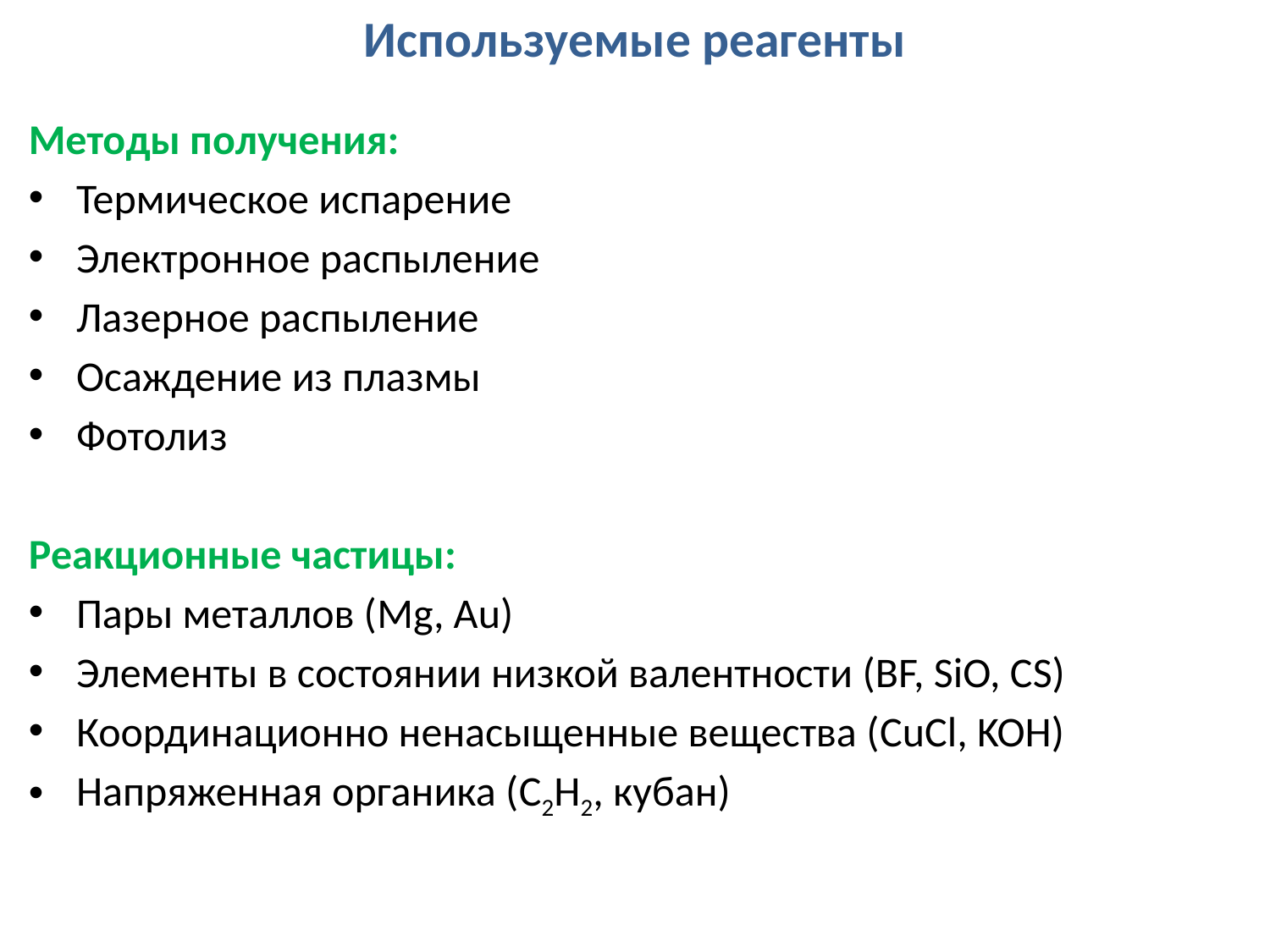

# Используемые реагенты
Методы получения:
Термическое испарение
Электронное распыление
Лазерное распыление
Осаждение из плазмы
Фотолиз

Реакционные частицы:
Пары металлов (Mg, Au)
Элементы в состоянии низкой валентности (BF, SiO, CS)
Координационно ненасыщенные вещества (CuCl, KOH)
Напряженная органика (C2H2, кубан)